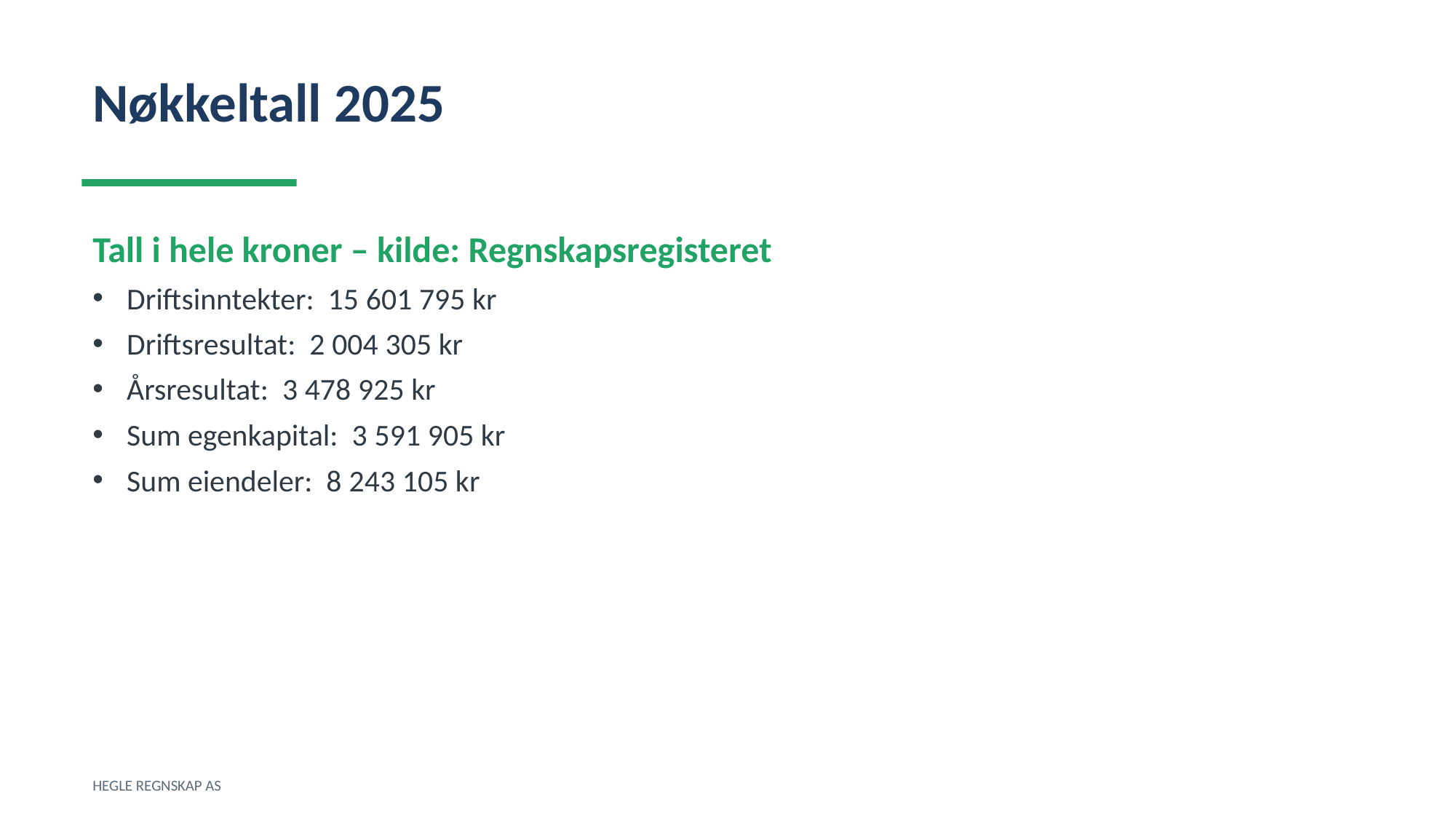

Nøkkeltall 2025

Tall i hele kroner – kilde: Regnskapsregisteret
Driftsinntekter:  15 601 795 kr
Driftsresultat:  2 004 305 kr
Årsresultat:  3 478 925 kr
Sum egenkapital:  3 591 905 kr
Sum eiendeler:  8 243 105 kr
HEGLE REGNSKAP AS